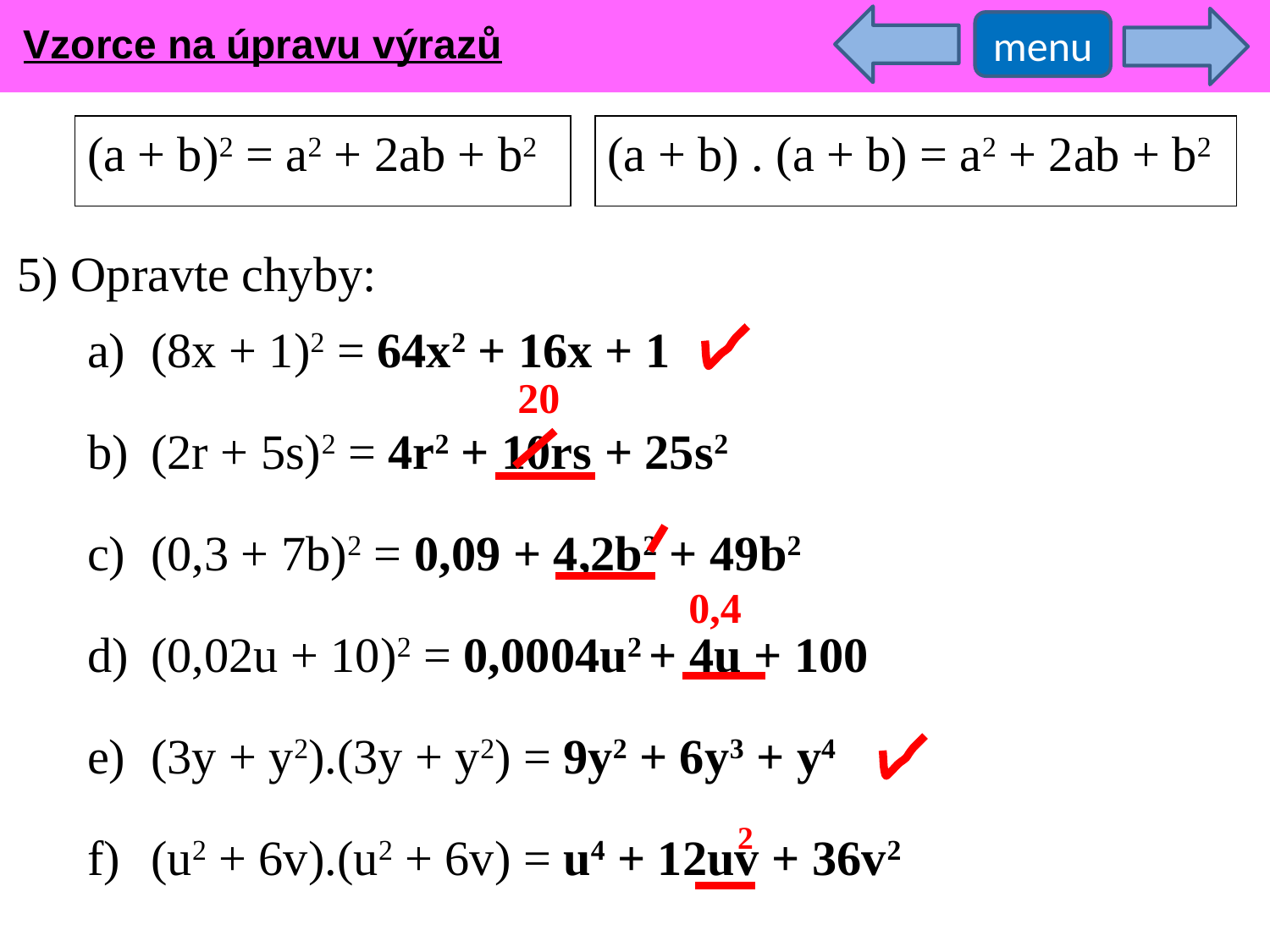

Vzorce na úpravu výrazů
menu
(a + b)2 = a2 + 2ab + b2
(a + b) . (a + b) = a2 + 2ab + b2
5) Opravte chyby:
(8x + 1)2 = 64x2 + 16x + 1
(2r + 5s)2 = 4r2 + 10rs + 25s2
(0,3 + 7b)2 = 0,09 + 4,2b2 + 49b2
(0,02u + 10)2 = 0,0004u2 + 4u + 100
(3y + y2).(3y + y2) = 9y2 + 6y3 + y4
(u2 + 6v).(u2 + 6v) = u4 + 12uv + 36v2

20
0,4

2